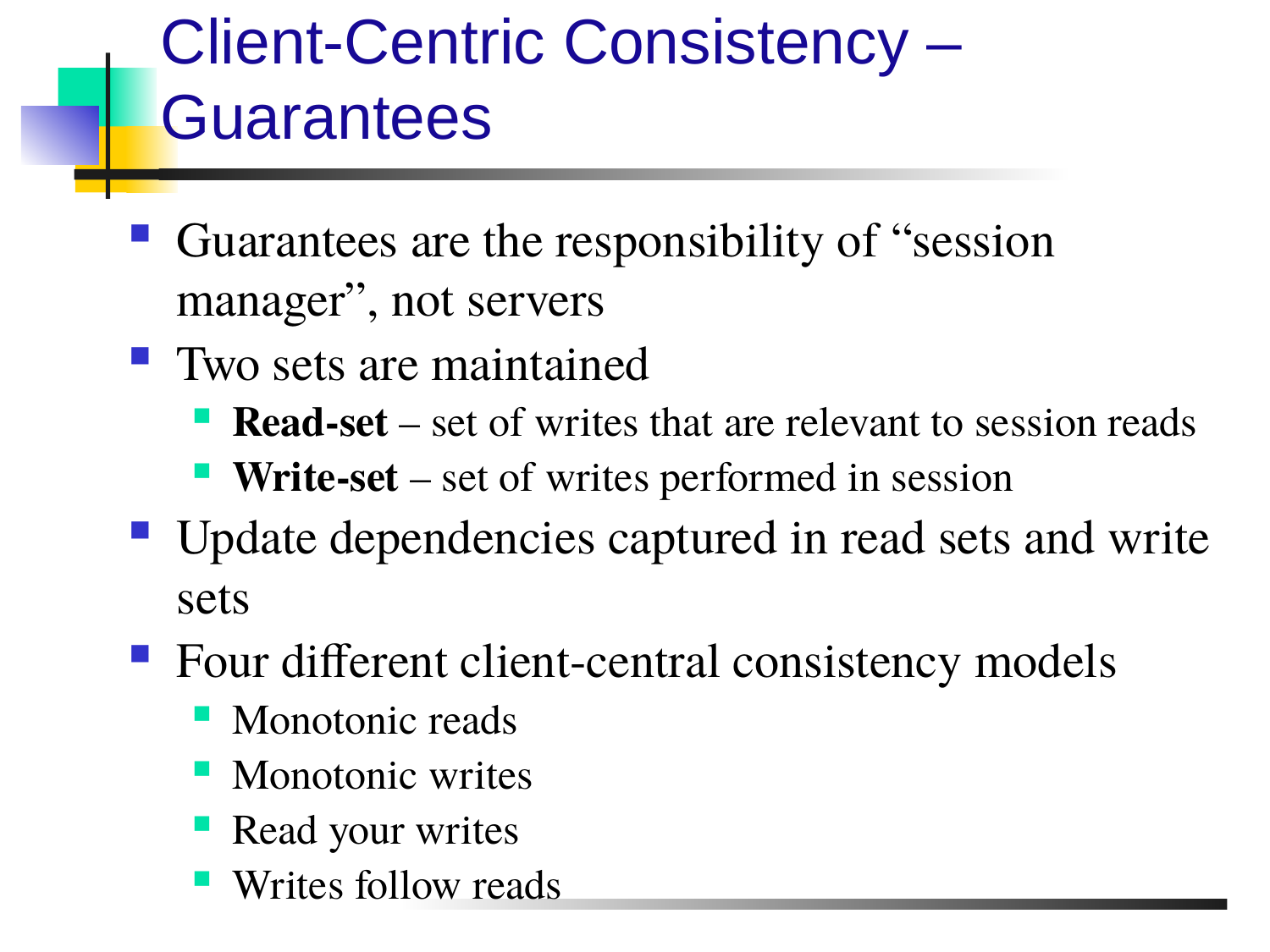

# Client-Centric Consistency – Guarantees
Guarantees are the responsibility of “session manager”, not servers
Two sets are maintained
Read-set – set of writes that are relevant to session reads
Write-set – set of writes performed in session
Update dependencies captured in read sets and write sets
Four different client-central consistency models
Monotonic reads
Monotonic writes
Read your writes
Writes follow reads